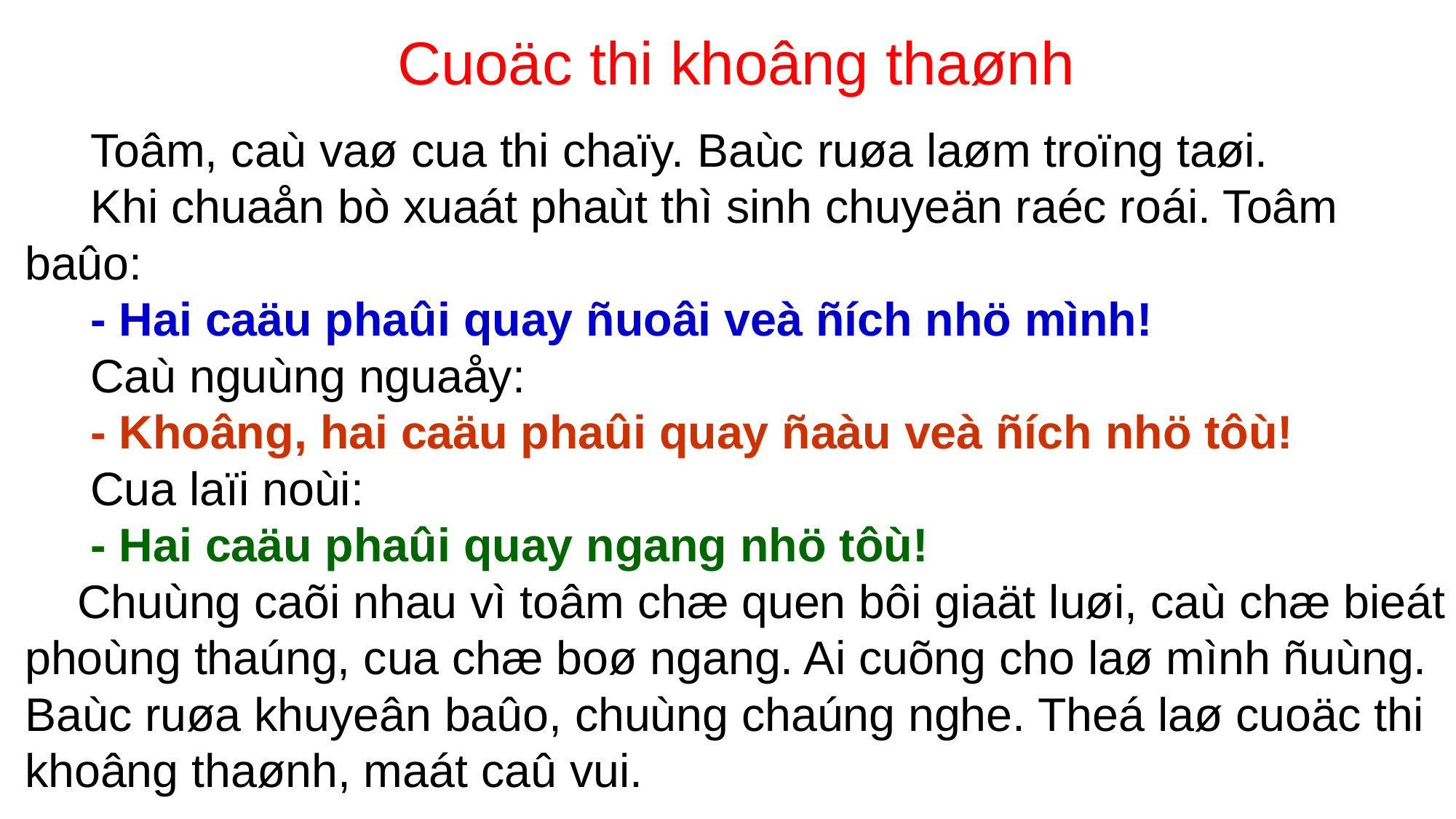

Cuoäc thi khoâng thaønh
     Toâm, caù vaø cua thi chaïy. Baùc ruøa laøm troïng taøi.
     Khi chuaån bò xuaát phaùt thì sinh chuyeän raéc roái. Toâm baûo:
     - Hai caäu phaûi quay ñuoâi veà ñích nhö mình!
     Caù nguùng nguaåy:
     - Khoâng, hai caäu phaûi quay ñaàu veà ñích nhö tôù!
     Cua laïi noùi:
     - Hai caäu phaûi quay ngang nhö tôù!
    Chuùng caõi nhau vì toâm chæ quen bôi giaät luøi, caù chæ bieát phoùng thaúng, cua chæ boø ngang. Ai cuõng cho laø mình ñuùng. Baùc ruøa khuyeân baûo, chuùng chaúng nghe. Theá laø cuoäc thi khoâng thaønh, maát caû vui.